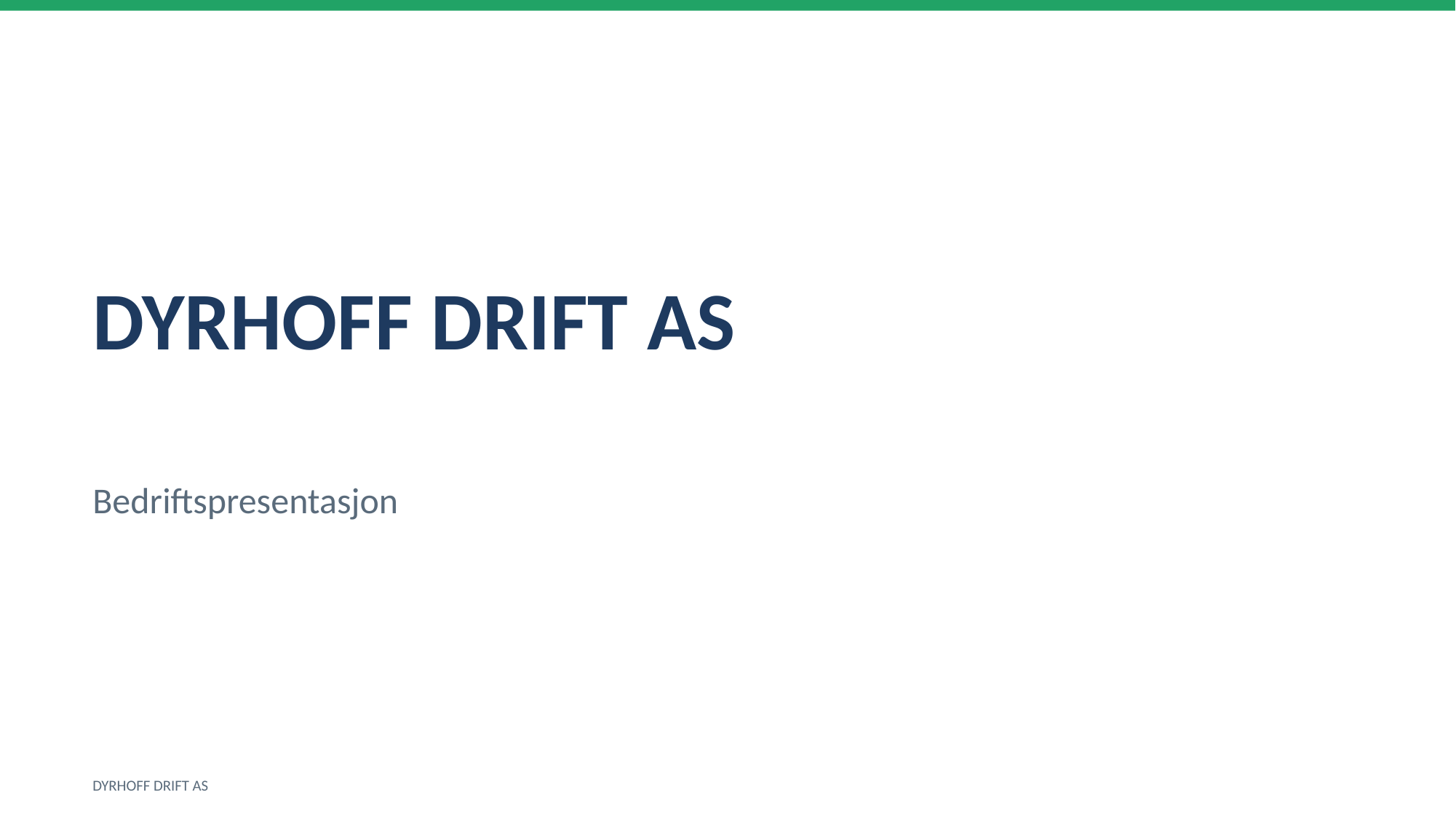

DYRHOFF DRIFT AS
Bedriftspresentasjon
DYRHOFF DRIFT AS